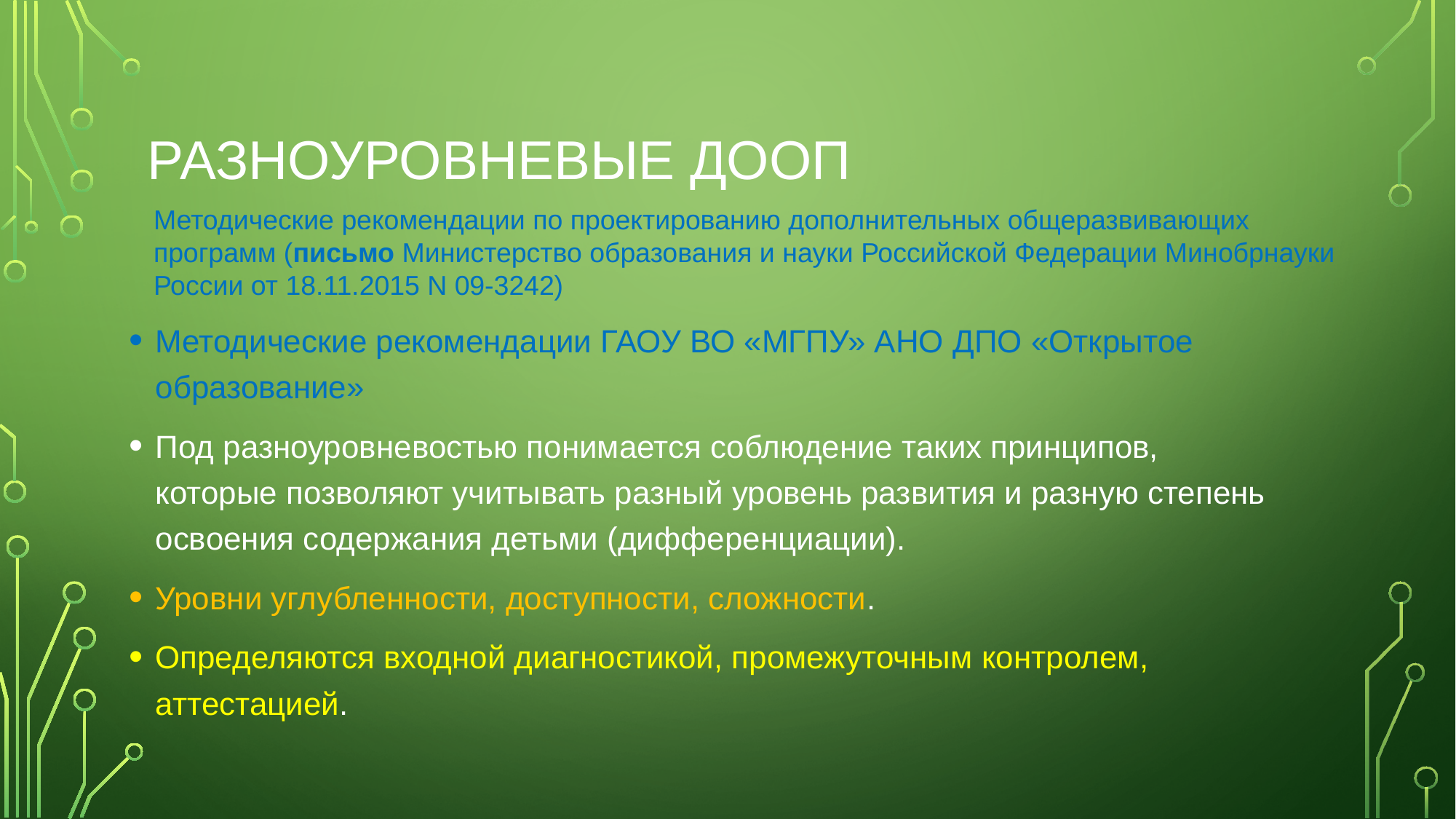

# Разноуровневые ДООП
Методические рекомендации по проектированию дополнительных общеразвивающих программ (письмо Министерство образования и науки Российской Федерации Минобрнауки России от 18.11.2015 N 09-3242)
Методические рекомендации ГАОУ ВО «МГПУ» АНО ДПО «Открытое образование»
Под разноуровневостью понимается соблюдение таких принципов, которые позволяют учитывать разный уровень развития и разную степень освоения содержания детьми (дифференциации).
Уровни углубленности, доступности, сложности.
Определяются входной диагностикой, промежуточным контролем, аттестацией.